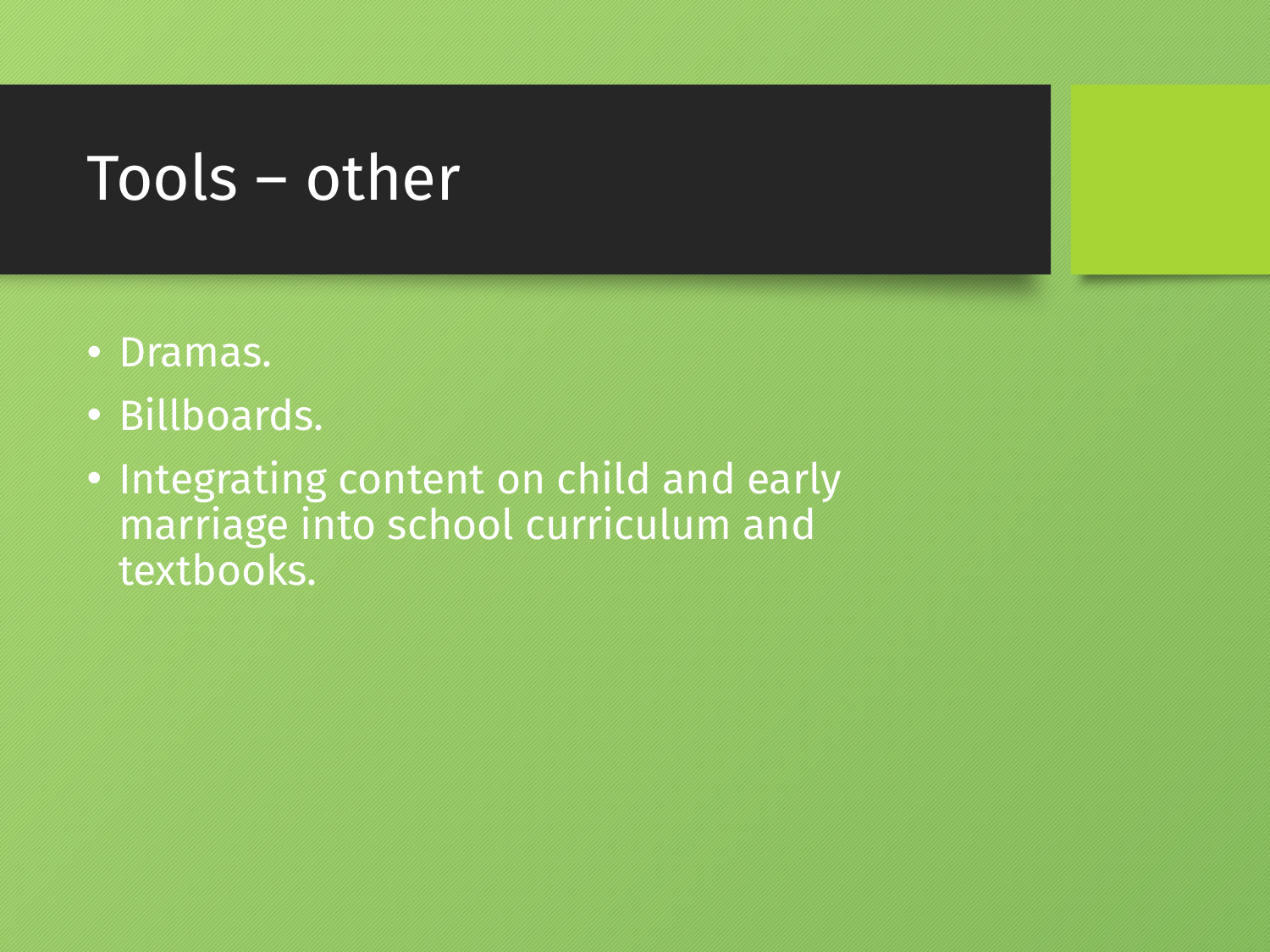

# Tools – other
Dramas.
Billboards.
Integrating content on child and early marriage into school curriculum and textbooks.